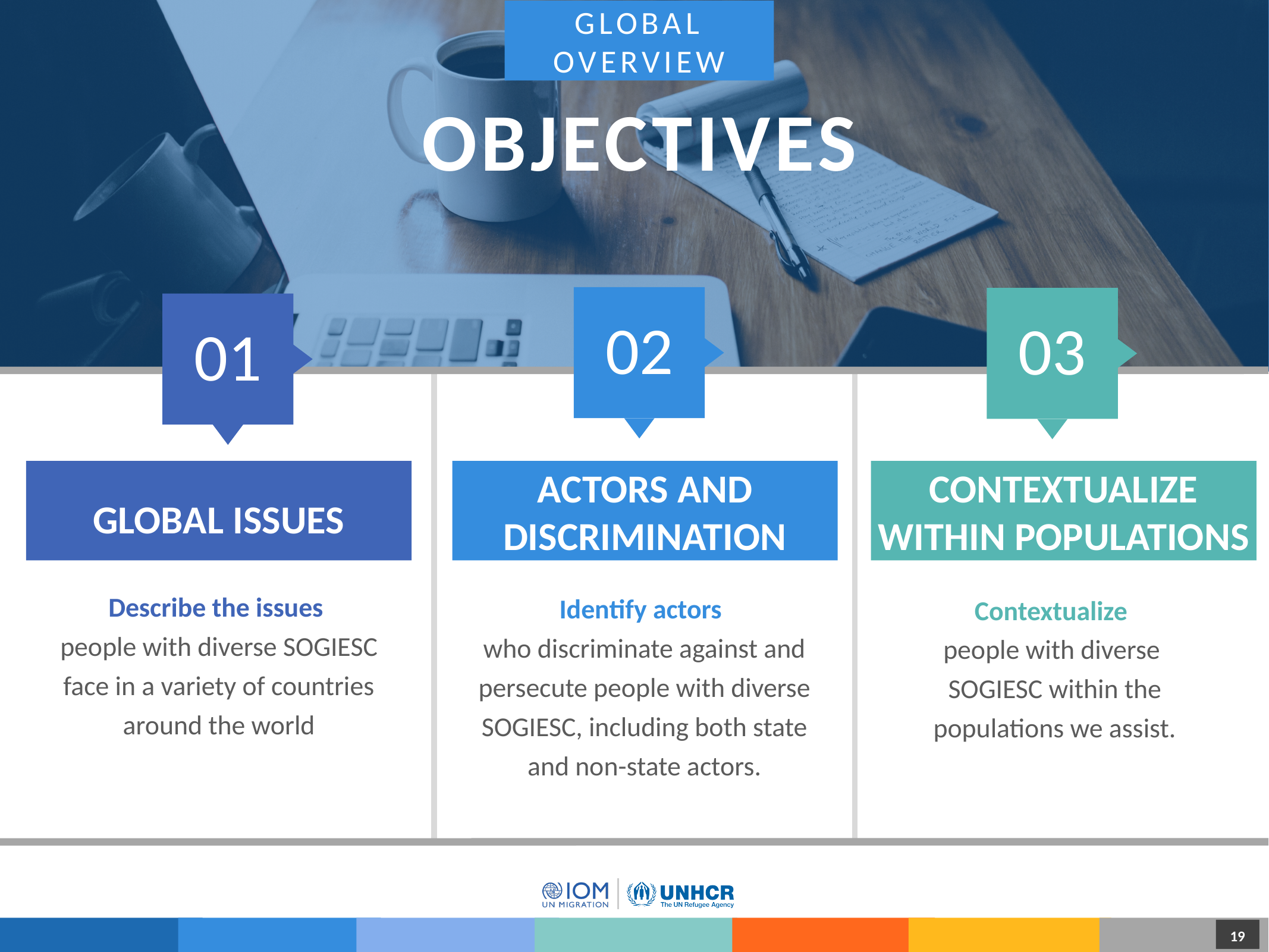

GLOBAL OVERVIEW
OBJECTIVES
02

03

01

GLOBAL ISSUES
ACTORS AND DISCRIMINATION
Contextualize within POPULATIONS
Describe the issues
people with diverse SOGIESC face in a variety of countries around the world
Identify actors
who discriminate against and persecute people with diverse SOGIESC, including both state and non-state actors.
Contextualize
people with diverse
SOGIESC within the populations we assist.
1
1

19